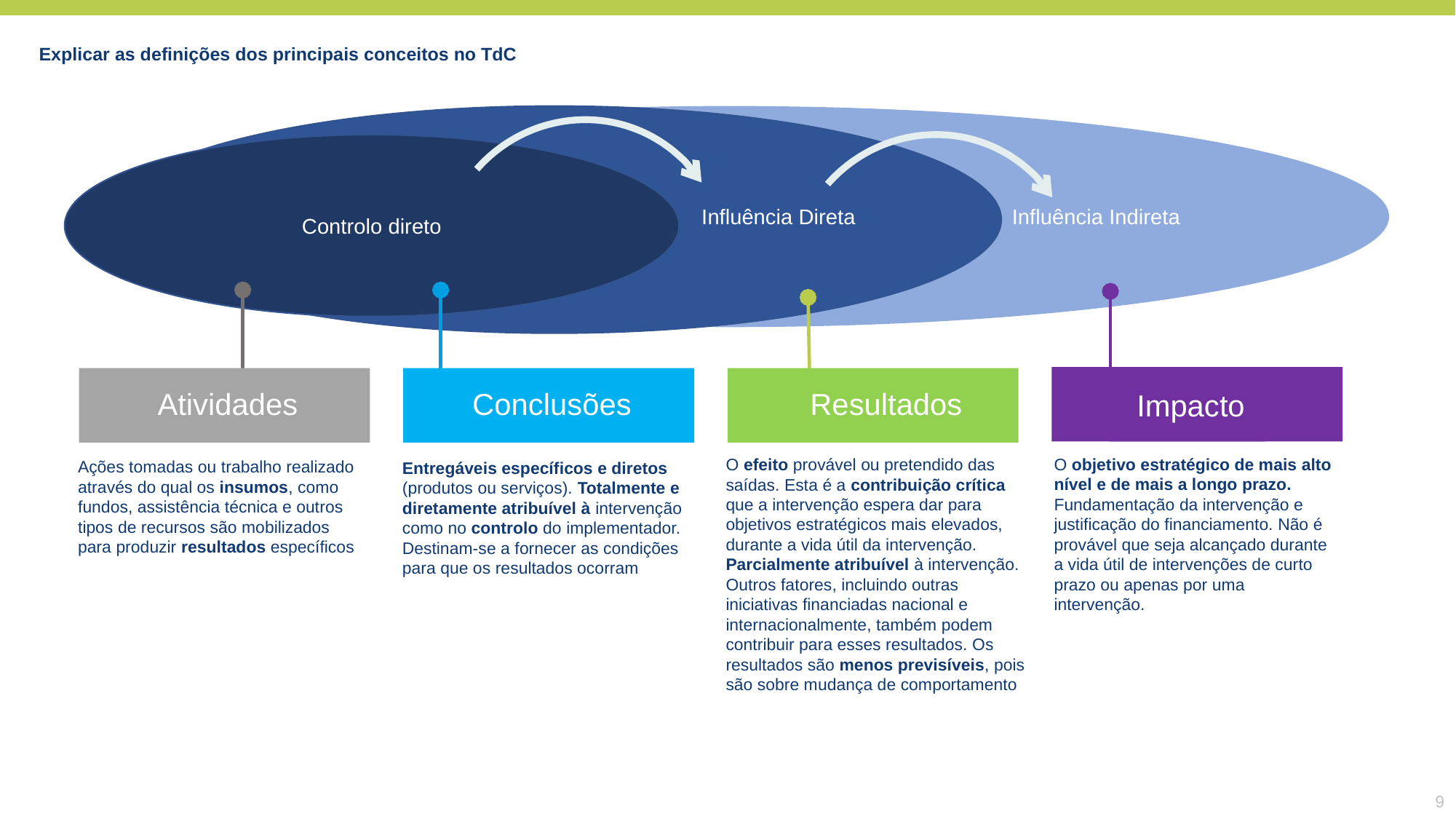

Explicar as definições dos principais conceitos no TdC
#

Controlo direto

Influência Direta
Influência Indireta

Impacto

Resultados

Atividades

Conclusões
O objetivo estratégico de mais alto nível e de mais a longo prazo. Fundamentação da intervenção e justificação do financiamento. Não é provável que seja alcançado durante a vida útil de intervenções de curto prazo ou apenas por uma intervenção.
O efeito provável ou pretendido das saídas. Esta é a contribuição crítica que a intervenção espera dar para objetivos estratégicos mais elevados, durante a vida útil da intervenção. Parcialmente atribuível à intervenção. Outros fatores, incluindo outras iniciativas financiadas nacional e internacionalmente, também podem contribuir para esses resultados. Os resultados são menos previsíveis, pois são sobre mudança de comportamento
Ações tomadas ou trabalho realizado através do qual os insumos, como fundos, assistência técnica e outros tipos de recursos são mobilizados para produzir resultados específicos
Entregáveis específicos e diretos (produtos ou serviços). Totalmente e diretamente atribuível à intervenção como no controlo do implementador. Destinam-se a fornecer as condições para que os resultados ocorram
9